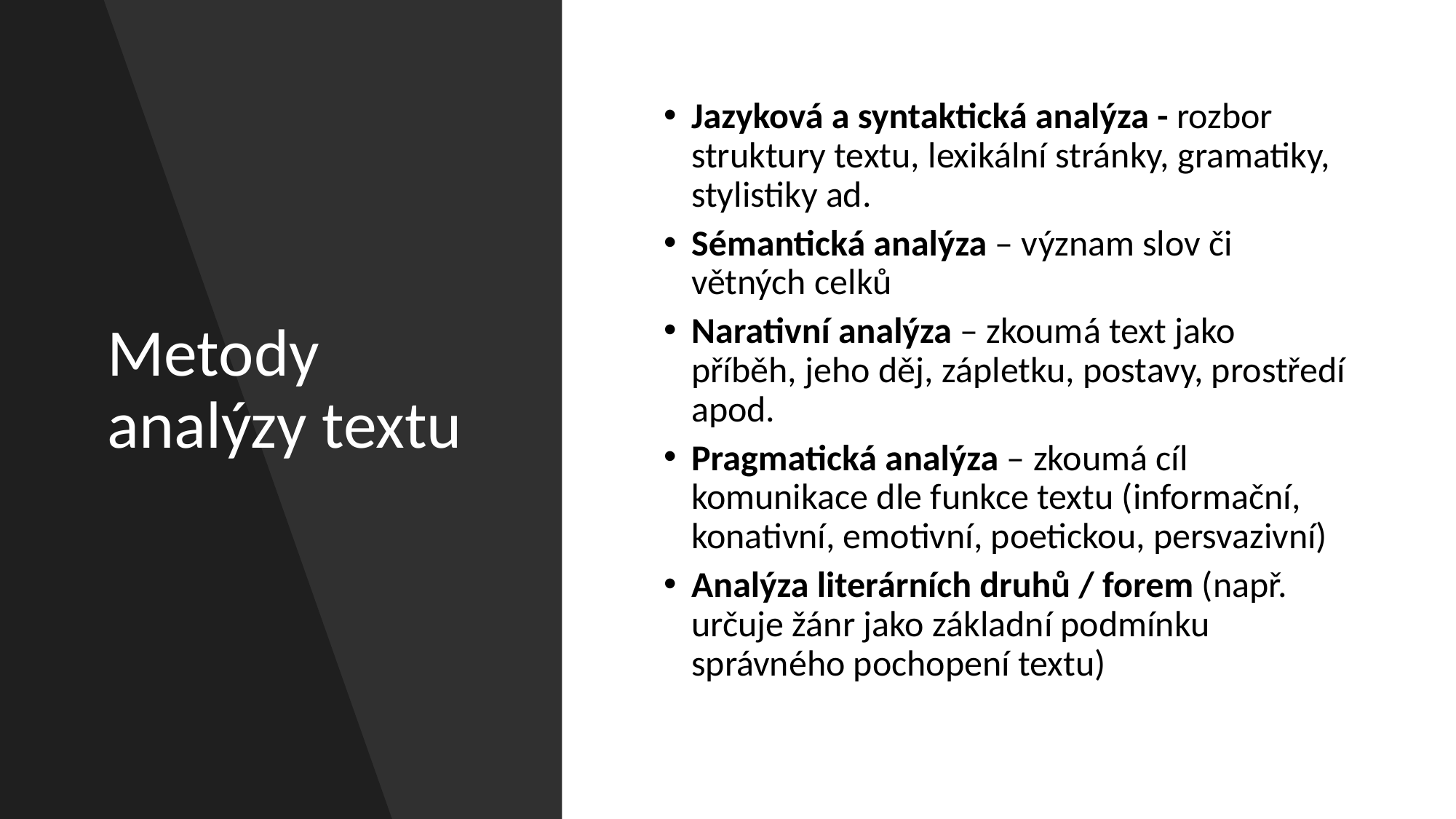

# Metody analýzy textu
Jazyková a syntaktická analýza - rozbor struktury textu, lexikální stránky, gramatiky, stylistiky ad.
Sémantická analýza – význam slov či větných celků
Narativní analýza – zkoumá text jako příběh, jeho děj, zápletku, postavy, prostředí apod.
Pragmatická analýza – zkoumá cíl komunikace dle funkce textu (informační, konativní, emotivní, poetickou, persvazivní)
Analýza literárních druhů / forem (např. určuje žánr jako základní podmínku správného pochopení textu)